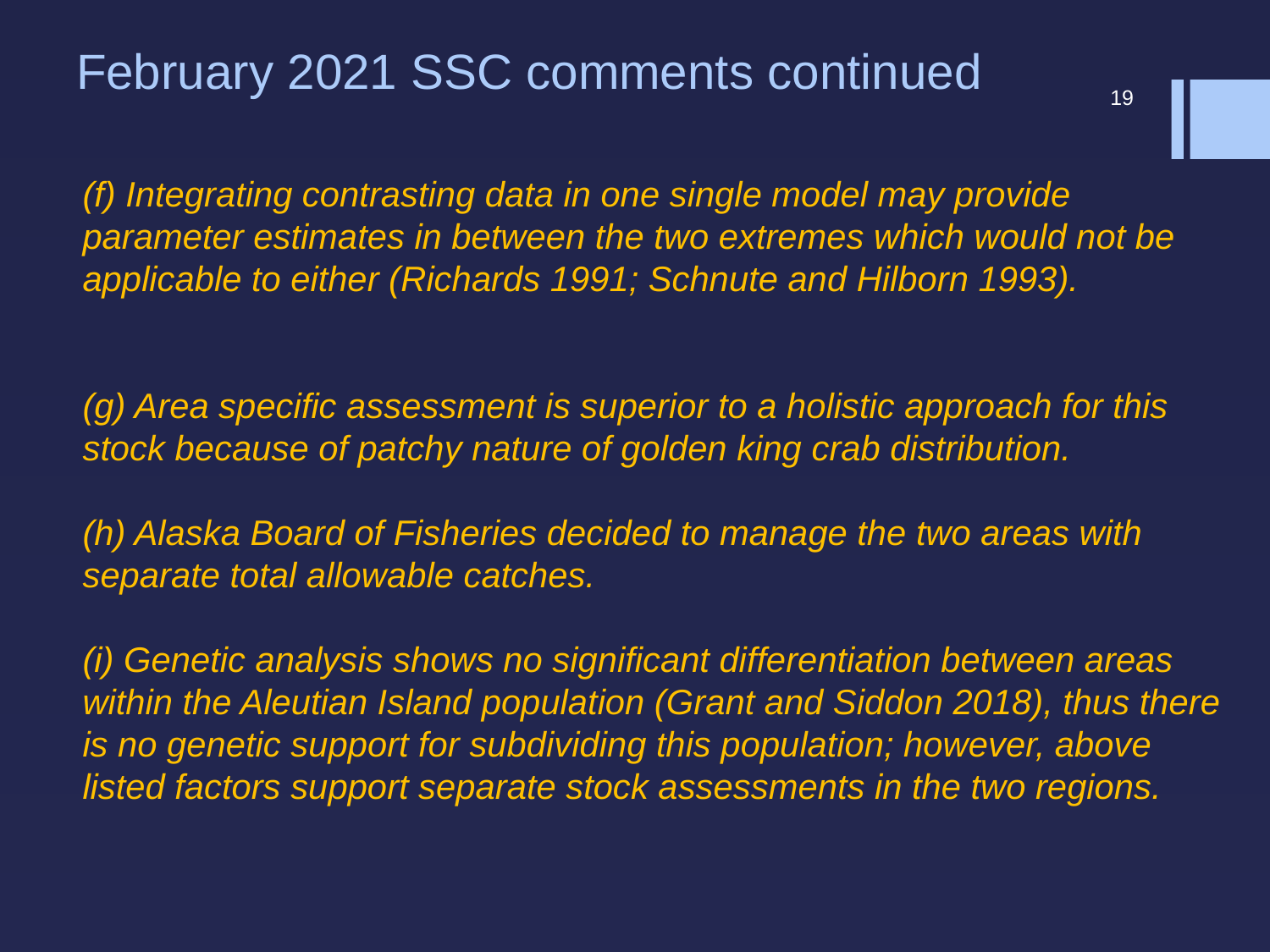

# February 2021 SSC comments continued
19

(f) Integrating contrasting data in one single model may provide parameter estimates in between the two extremes which would not be applicable to either (Richards 1991; Schnute and Hilborn 1993).

(g) Area specific assessment is superior to a holistic approach for this stock because of patchy nature of golden king crab distribution.

(h) Alaska Board of Fisheries decided to manage the two areas with separate total allowable catches.

(i) Genetic analysis shows no significant differentiation between areas within the Aleutian Island population (Grant and Siddon 2018), thus there is no genetic support for subdividing this population; however, above listed factors support separate stock assessments in the two regions.